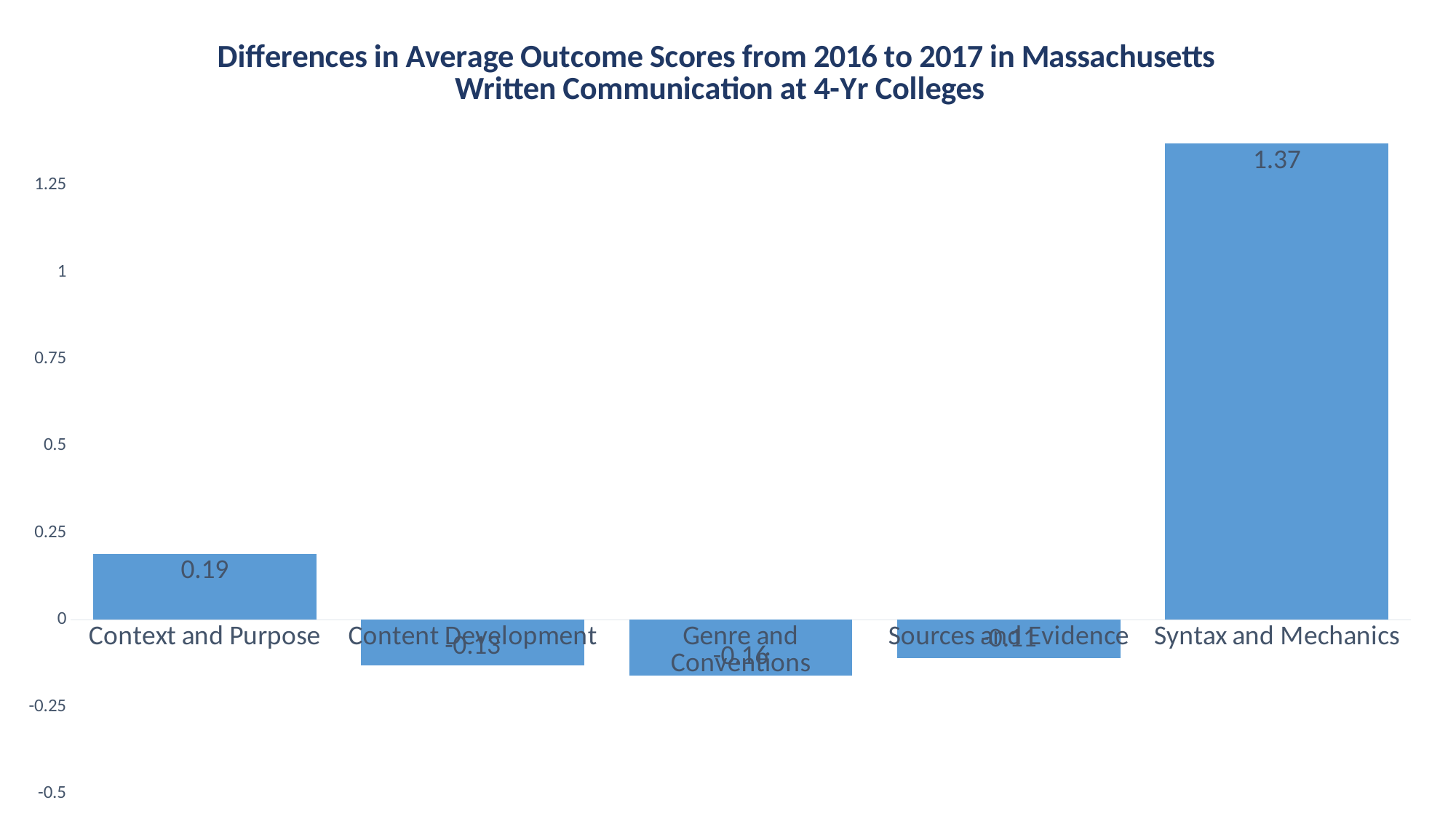

### Chart: Differences in Average Outcome Scores from 2016 to 2017 in Massachusetts
Written Communication at 4-Yr Colleges

| Category |  |
|---|---|
| Context and Purpose | 0.19 |
| Content Development | -0.13 |
| Genre and Conventions | -0.16 |
| Sources and Evidence | -0.11 |
| Syntax and Mechanics | 1.37 |